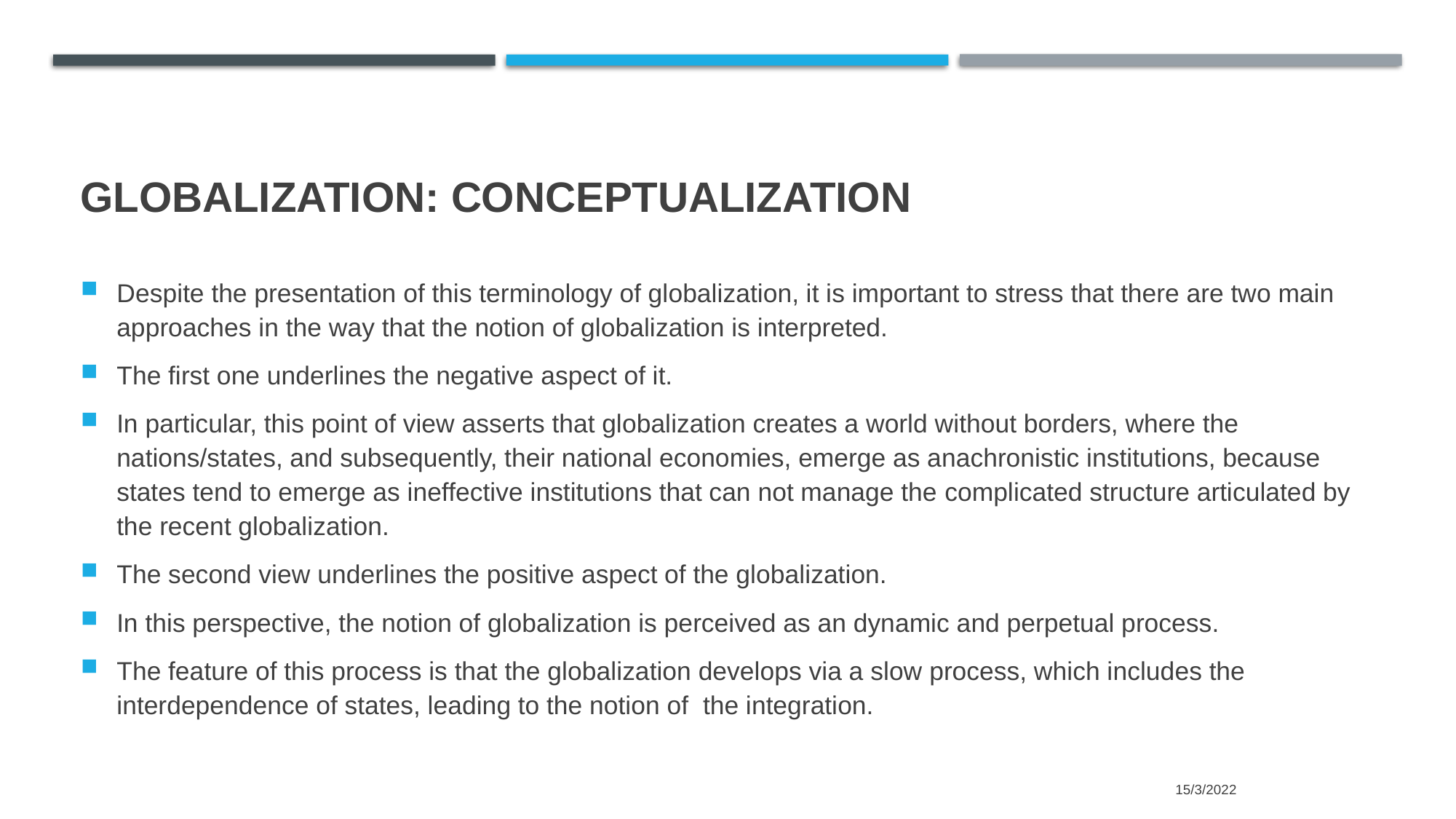

# Globalization: Conceptualization
Despite the presentation of this terminology of globalization, it is important to stress that there are two main approaches in the way that the notion of globalization is interpreted.
The first one underlines the negative aspect of it.
In particular, this point of view asserts that globalization creates a world without borders, where the nations/states, and subsequently, their national economies, emerge as anachronistic institutions, because states tend to emerge as ineffective institutions that can not manage the complicated structure articulated by the recent globalization.
The second view underlines the positive aspect of the globalization.
In this perspective, the notion of globalization is perceived as an dynamic and perpetual process.
The feature of this process is that the globalization develops via a slow process, which includes the interdependence of states, leading to the notion of  the integration.
15/3/2022